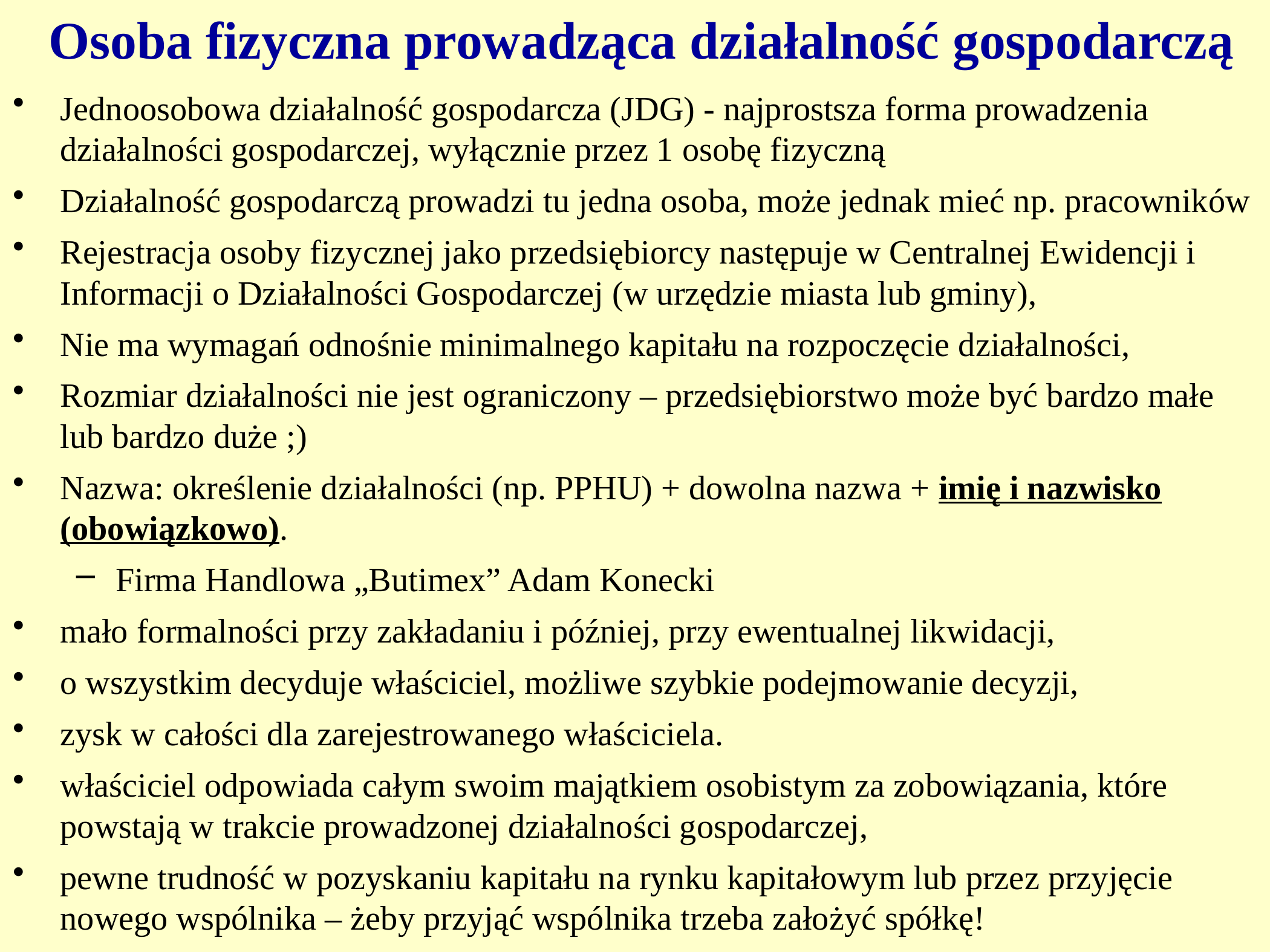

Osoba fizyczna prowadząca działalność gospodarczą
Jednoosobowa działalność gospodarcza (JDG) - najprostsza forma prowadzenia działalności gospodarczej, wyłącznie przez 1 osobę fizyczną
Działalność gospodarczą prowadzi tu jedna osoba, może jednak mieć np. pracowników
Rejestracja osoby fizycznej jako przedsiębiorcy następuje w Centralnej Ewidencji i Informacji o Działalności Gospodarczej (w urzędzie miasta lub gminy),
Nie ma wymagań odnośnie minimalnego kapitału na rozpoczęcie działalności,
Rozmiar działalności nie jest ograniczony – przedsiębiorstwo może być bardzo małe lub bardzo duże ;)
Nazwa: określenie działalności (np. PPHU) + dowolna nazwa + imię i nazwisko (obowiązkowo).
Firma Handlowa „Butimex” Adam Konecki
mało formalności przy zakładaniu i później, przy ewentualnej likwidacji,
o wszystkim decyduje właściciel, możliwe szybkie podejmowanie decyzji,
zysk w całości dla zarejestrowanego właściciela.
właściciel odpowiada całym swoim majątkiem osobistym za zobowiązania, które powstają w trakcie prowadzonej działalności gospodarczej,
pewne trudność w pozyskaniu kapitału na rynku kapitałowym lub przez przyjęcie nowego wspólnika – żeby przyjąć wspólnika trzeba założyć spółkę!